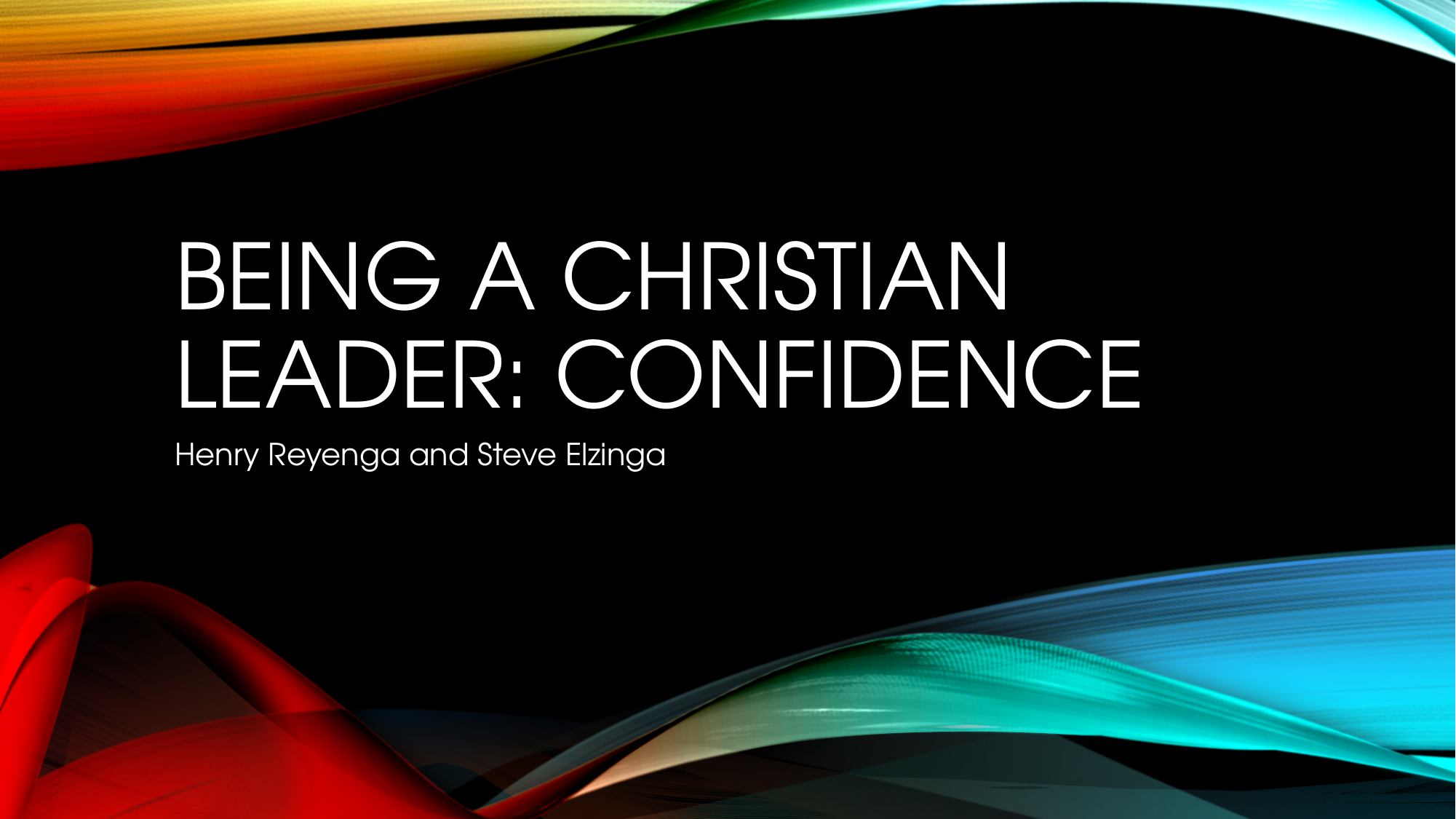

# Being A Christian Leader: Confidence
Henry Reyenga and Steve Elzinga